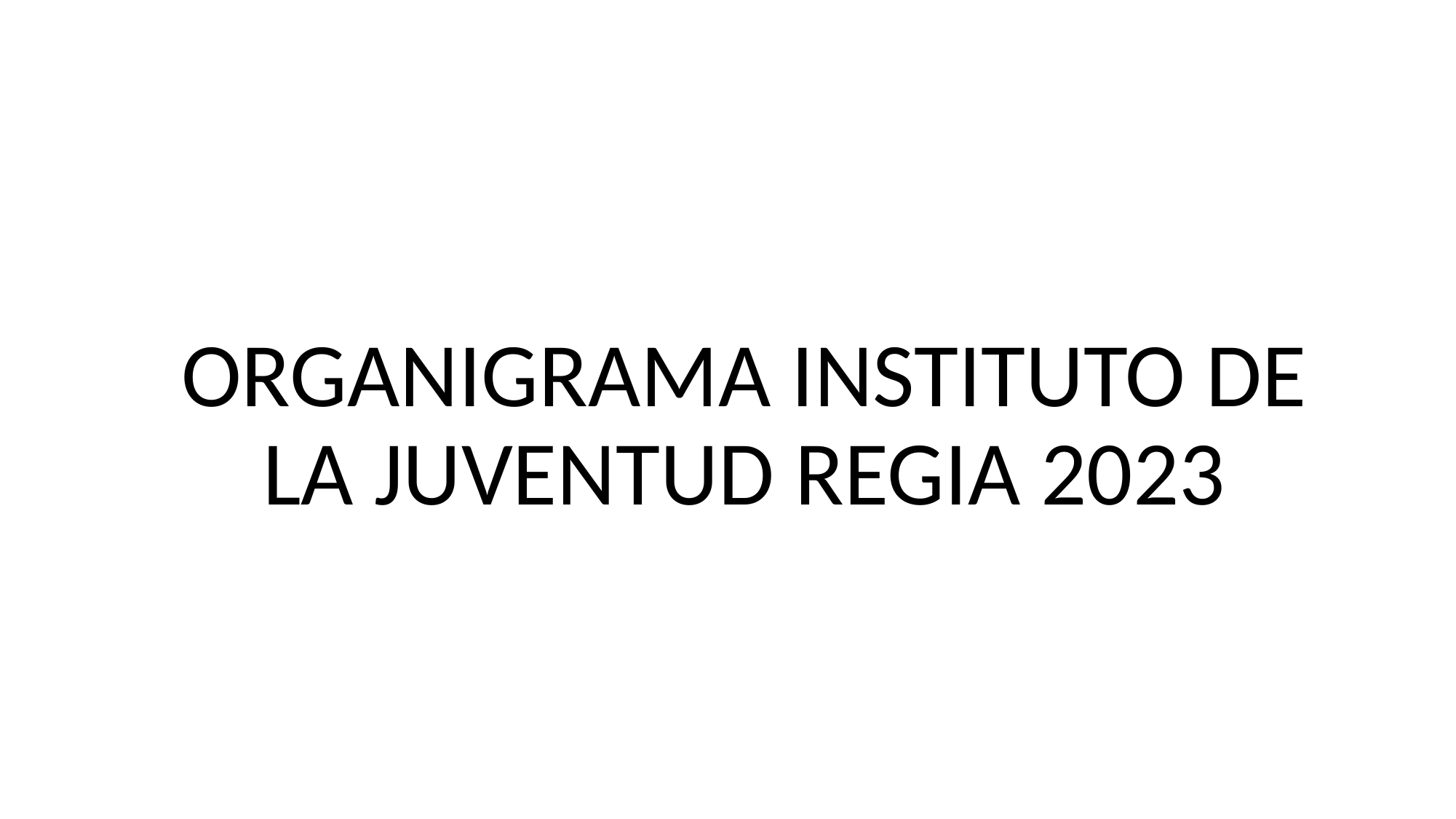

# ORGANIGRAMA INSTITUTO DE LA JUVENTUD REGIA 2023